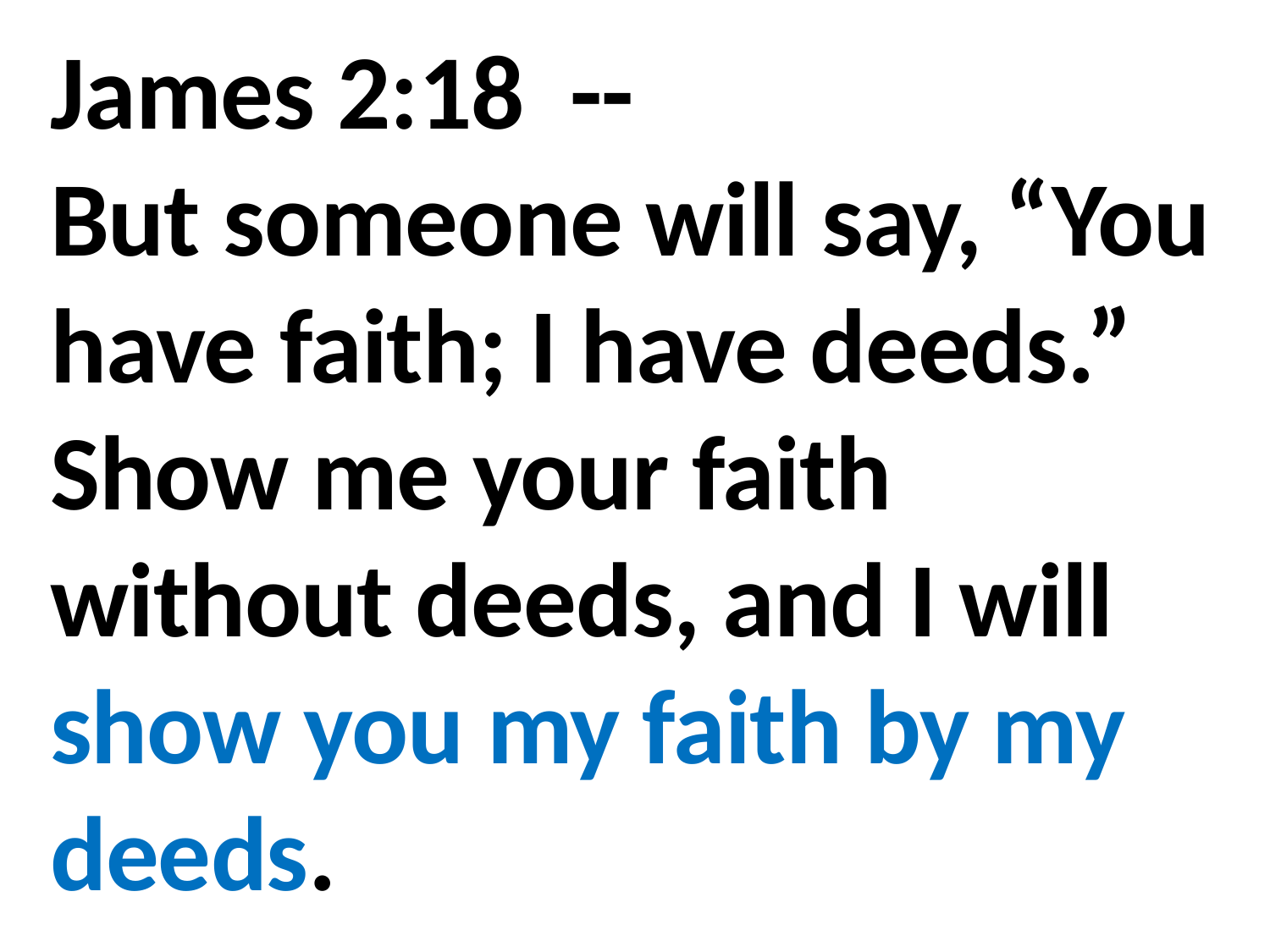

James 2:18  --
But someone will say, “You have faith; I have deeds.”
Show me your faith without deeds, and I will show you my faith by my deeds.